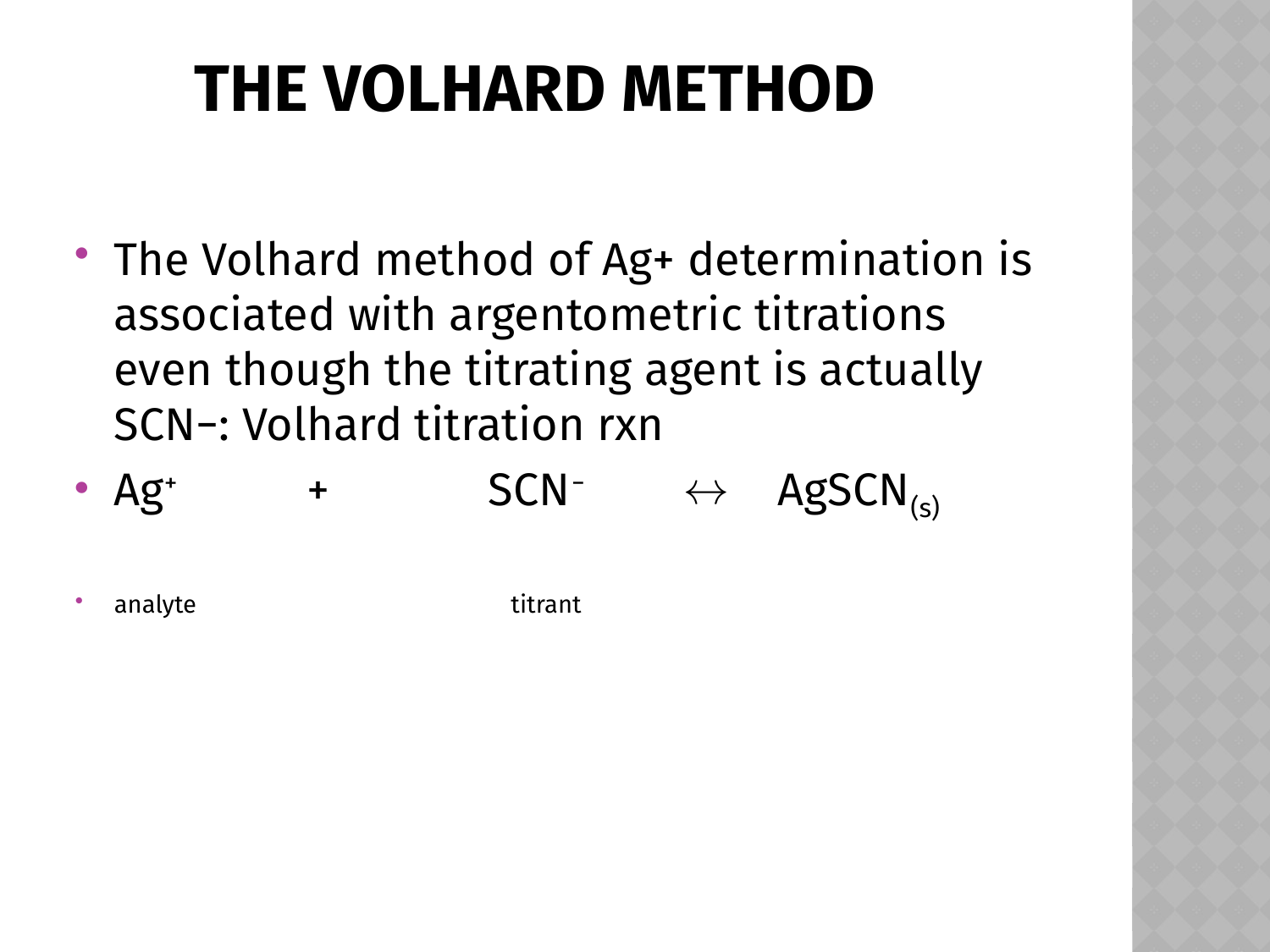

# The Volhard Method
The Volhard method of Ag+ determination is associated with argentometric titrations even though the titrating agent is actually SCN−: Volhard titration rxn
Ag+           +             SCN−        ↔    AgSCN(s)
analyte                                                titrant